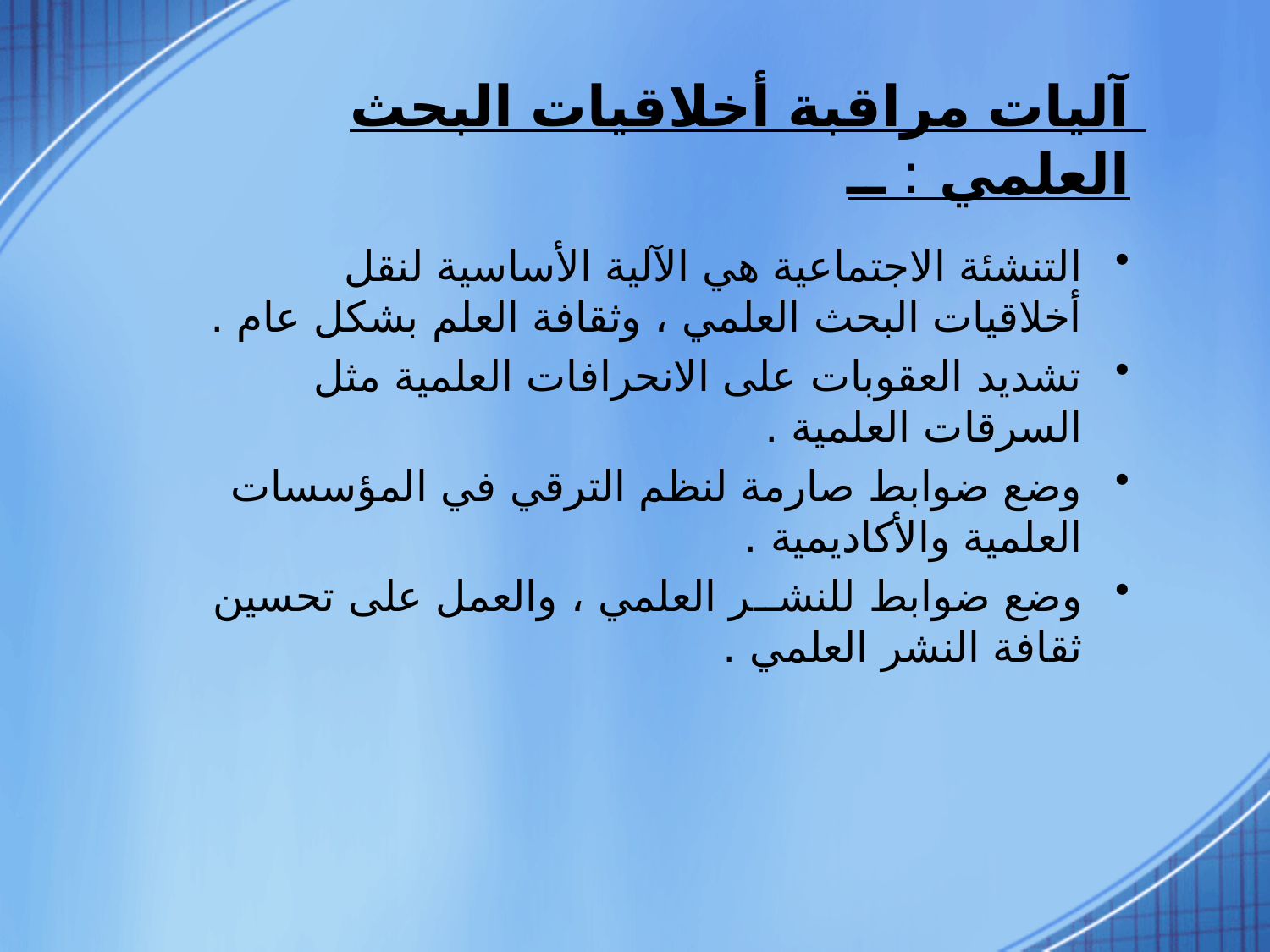

# آليات مراقبة أخلاقيات البحث العلمي : ــ
التنشئة الاجتماعية هي الآلية الأساسية لنقل أخلاقيات البحث العلمي ، وثقافة العلم بشكل عام .
تشديد العقوبات على الانحرافات العلمية مثل السرقات العلمية .
وضع ضوابط صارمة لنظم الترقي في المؤسسات العلمية والأكاديمية .
وضع ضوابط للنشــر العلمي ، والعمل على تحسين ثقافة النشر العلمي .